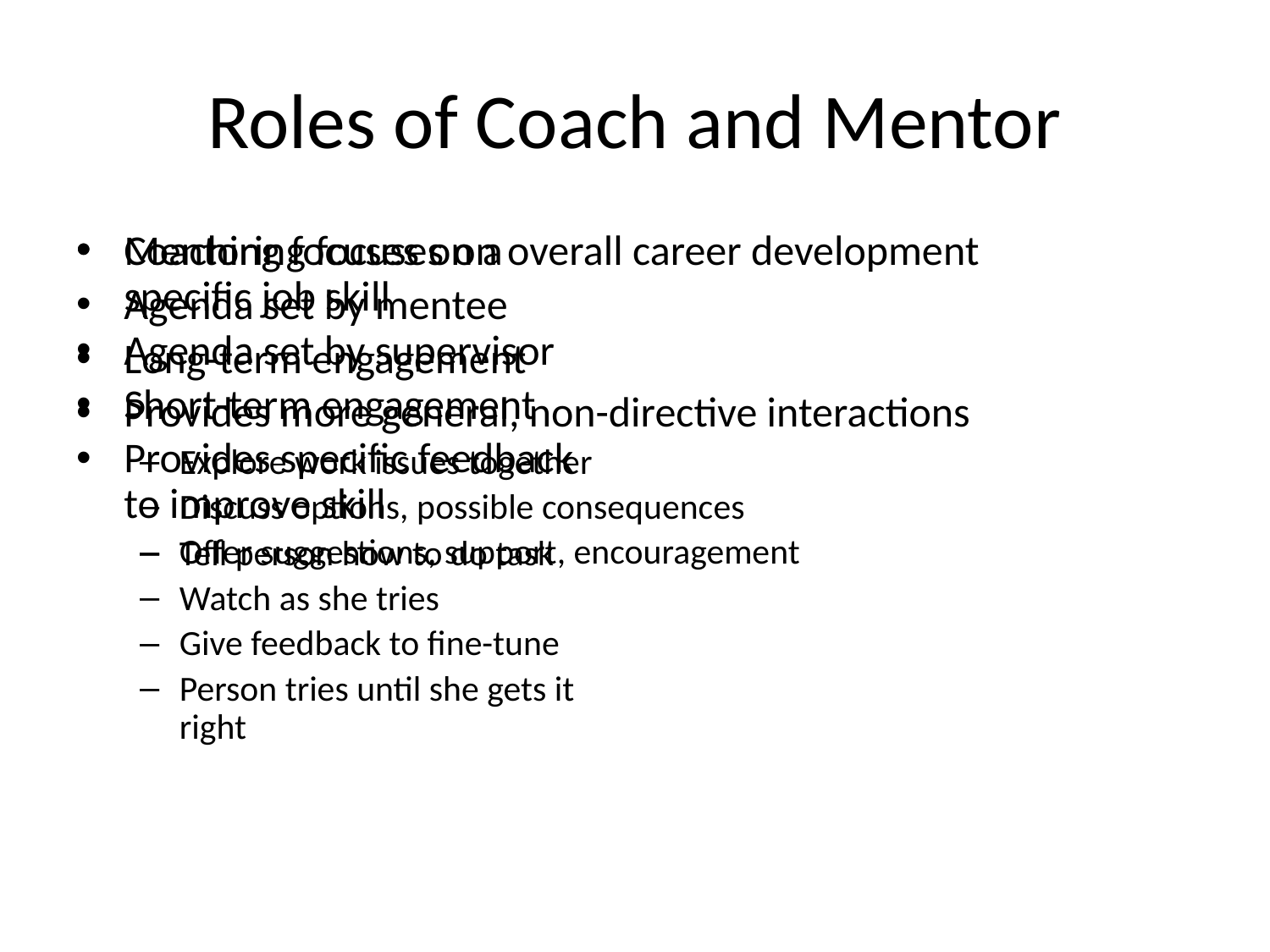

# Roles of Coach and Mentor
Coaching focuses on a specific job skill
Agenda set by supervisor
Short-term engagement
Provides specific feedback to improve skill
Tell person how to do task
Watch as she tries
Give feedback to fine-tune
Person tries until she gets it right

Mentoring focuses on overall career development
Agenda set by mentee
Long-term engagement
Provides more general, non-directive interactions
Explore work issues together
Discuss options, possible consequences
Offer suggestions, support, encouragement